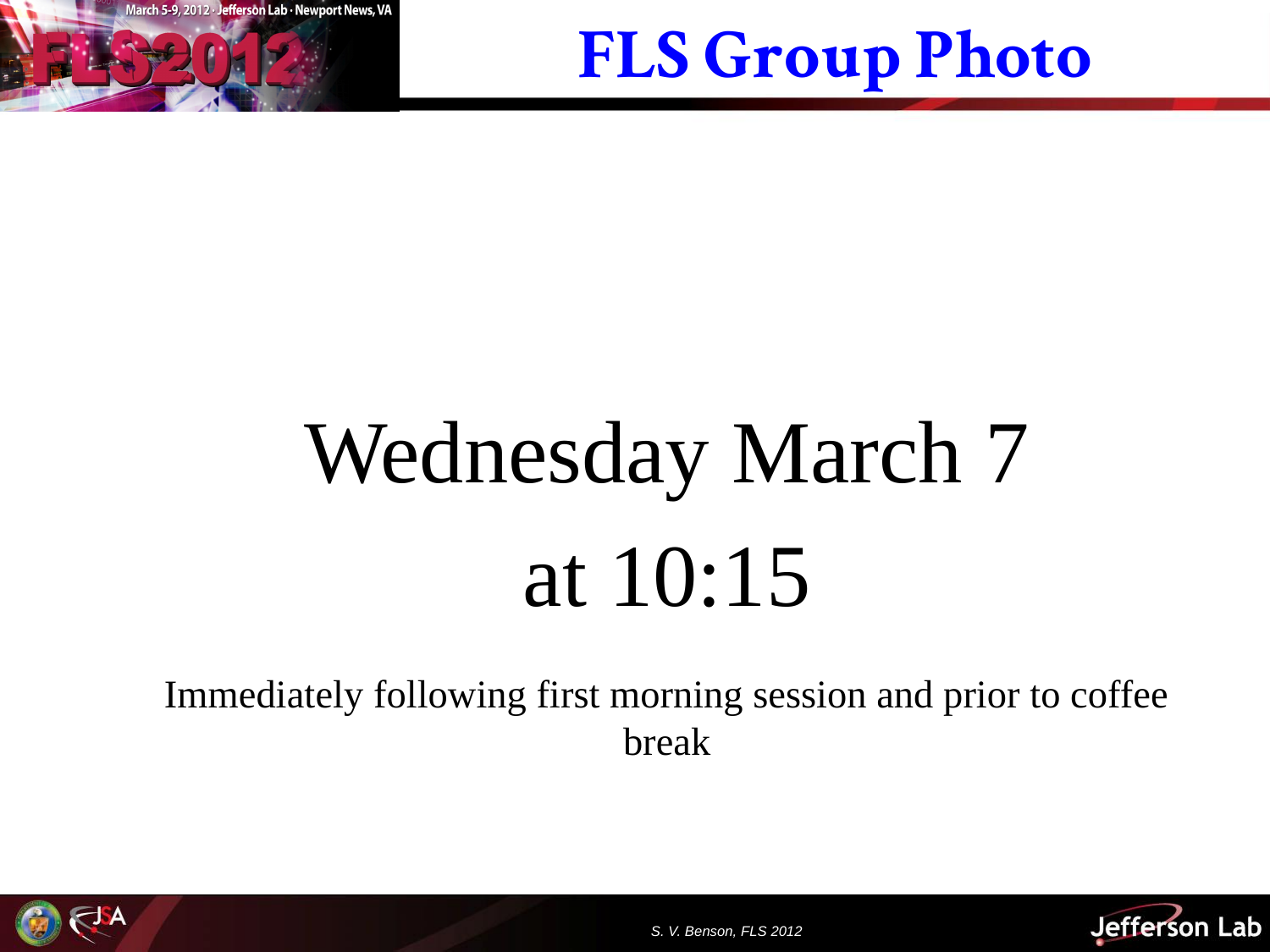

# FLS Group Photo

Wednesday March 7
at 10:15

Immediately following first morning session and prior to coffee break